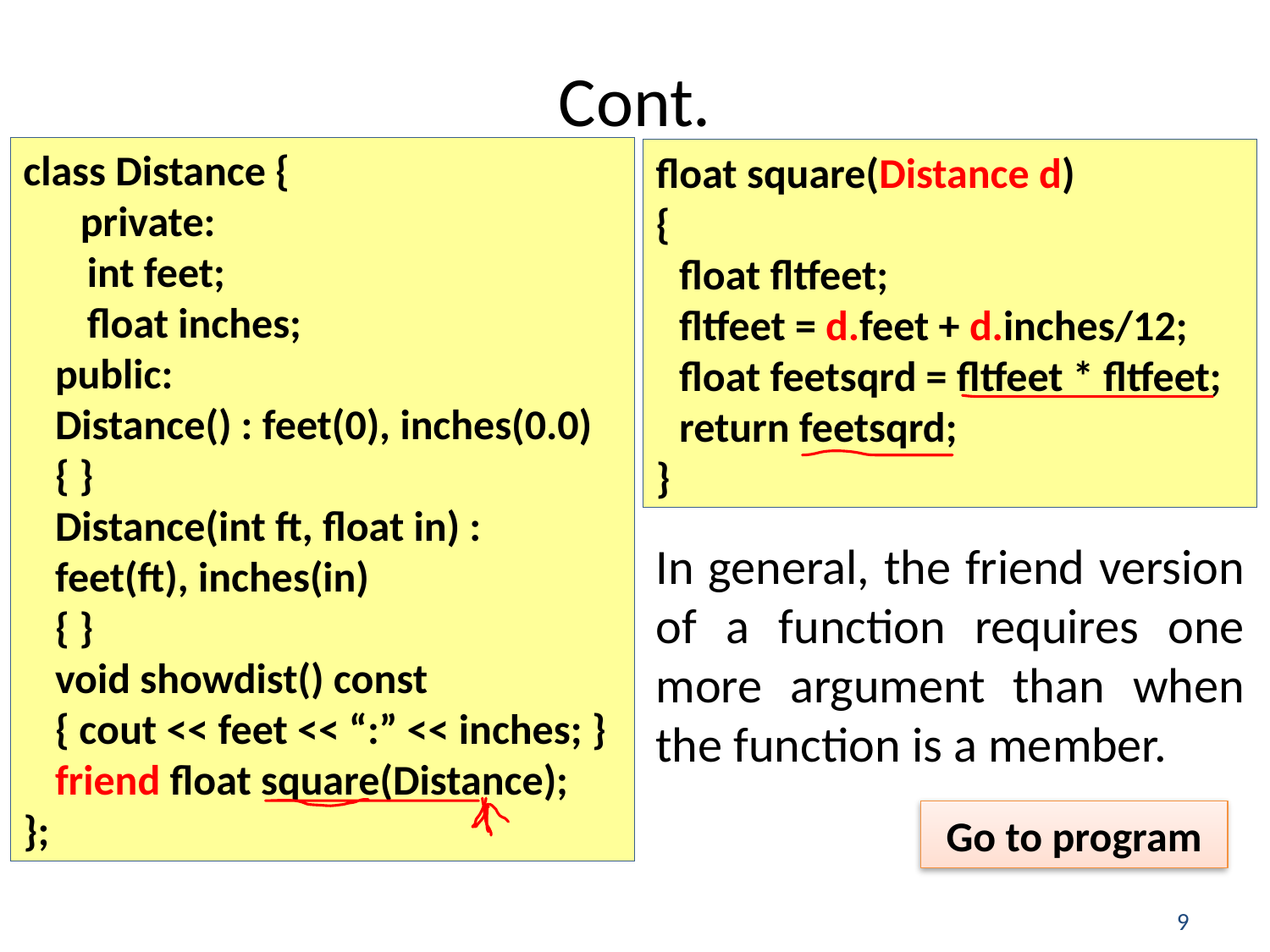

# Cont.
class Distance {
      private:
int feet;
float inches;
public:
Distance() : feet(0), inches(0.0)
{ }
Distance(int ft, float in) : feet(ft), inches(in)
{ }
void showdist() const
{ cout << feet << “:” << inches; }
friend float square(Distance);
};
float square(Distance d)
{
float fltfeet;
fltfeet = d.feet + d.inches/12;
float feetsqrd = fltfeet * fltfeet;
return feetsqrd;
}
In general, the friend version of a function requires one more argument than when the function is a member.
Go to program